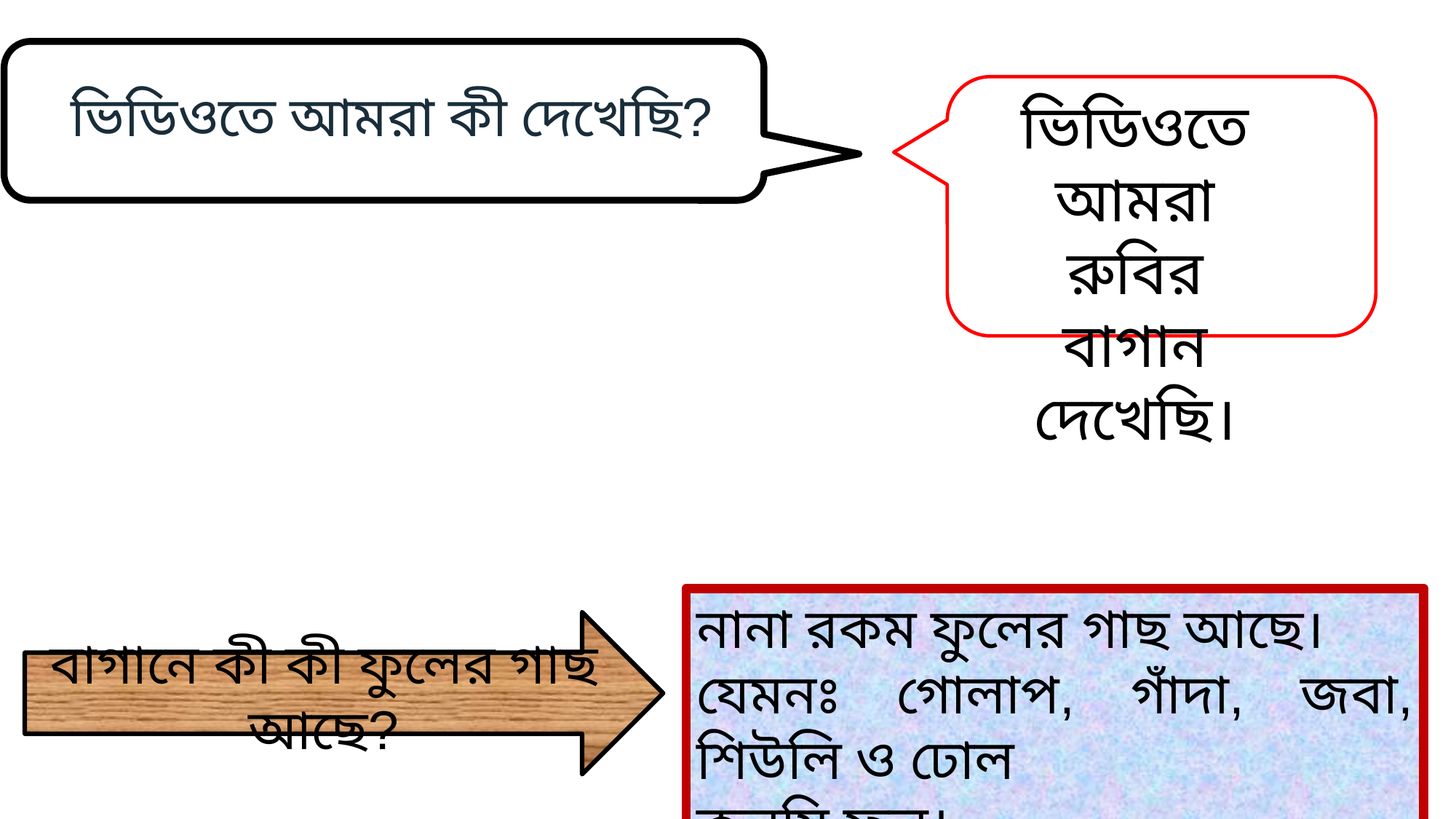

ভিডিওতে আমরা রুবির বাগান দেখেছি।
ভিডিওতে আমরা কী দেখেছি?
নানা রকম ফুলের গাছ আছে।
যেমনঃ গোলাপ, গাঁদা, জবা, শিউলি ও ঢোল
কলমি ফুল।

বাগানে কী কী ফুলের গাছ আছে?